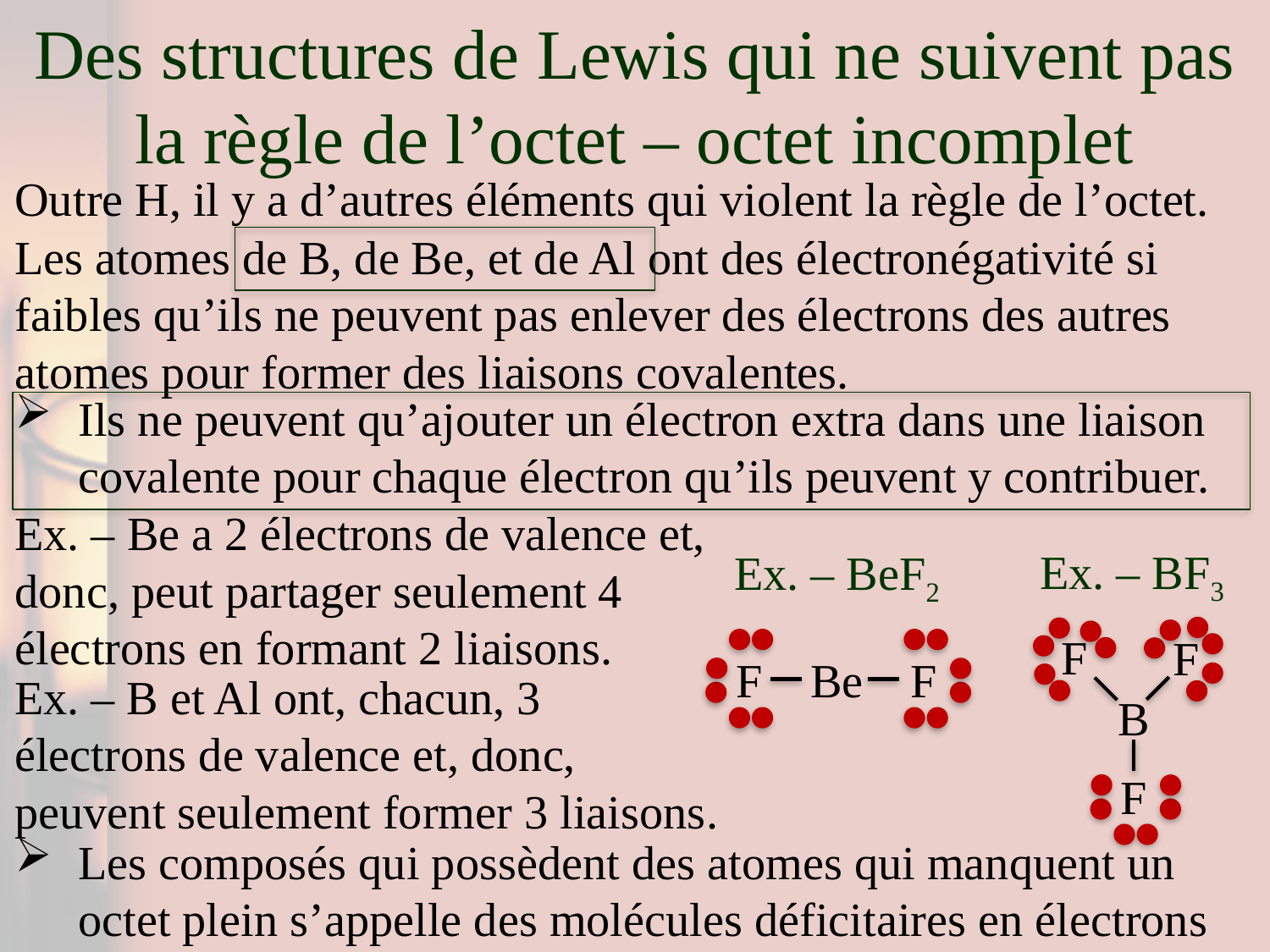

Des structures de Lewis qui ne suivent pas la règle de l’octet – octet incomplet
# Outre H, il y a d’autres éléments qui violent la règle de l’octet.
Les atomes de B, de Be, et de Al ont des électronégativité si faibles qu’ils ne peuvent pas enlever des électrons des autres atomes pour former des liaisons covalentes.

Ils ne peuvent qu’ajouter un électron extra dans une liaison covalente pour chaque électron qu’ils peuvent y contribuer.

Ex. – Be a 2 électrons de valence et, donc, peut partager seulement 4 électrons en formant 2 liaisons.
Ex. – BF3
Ex. – BeF2

F
F

F
Be
F

Ex. – B et Al ont, chacun, 3 électrons de valence et, donc, peuvent seulement former 3 liaisons.

B

F

Les composés qui possèdent des atomes qui manquent un octet plein s’appelle des molécules déficitaires en électrons